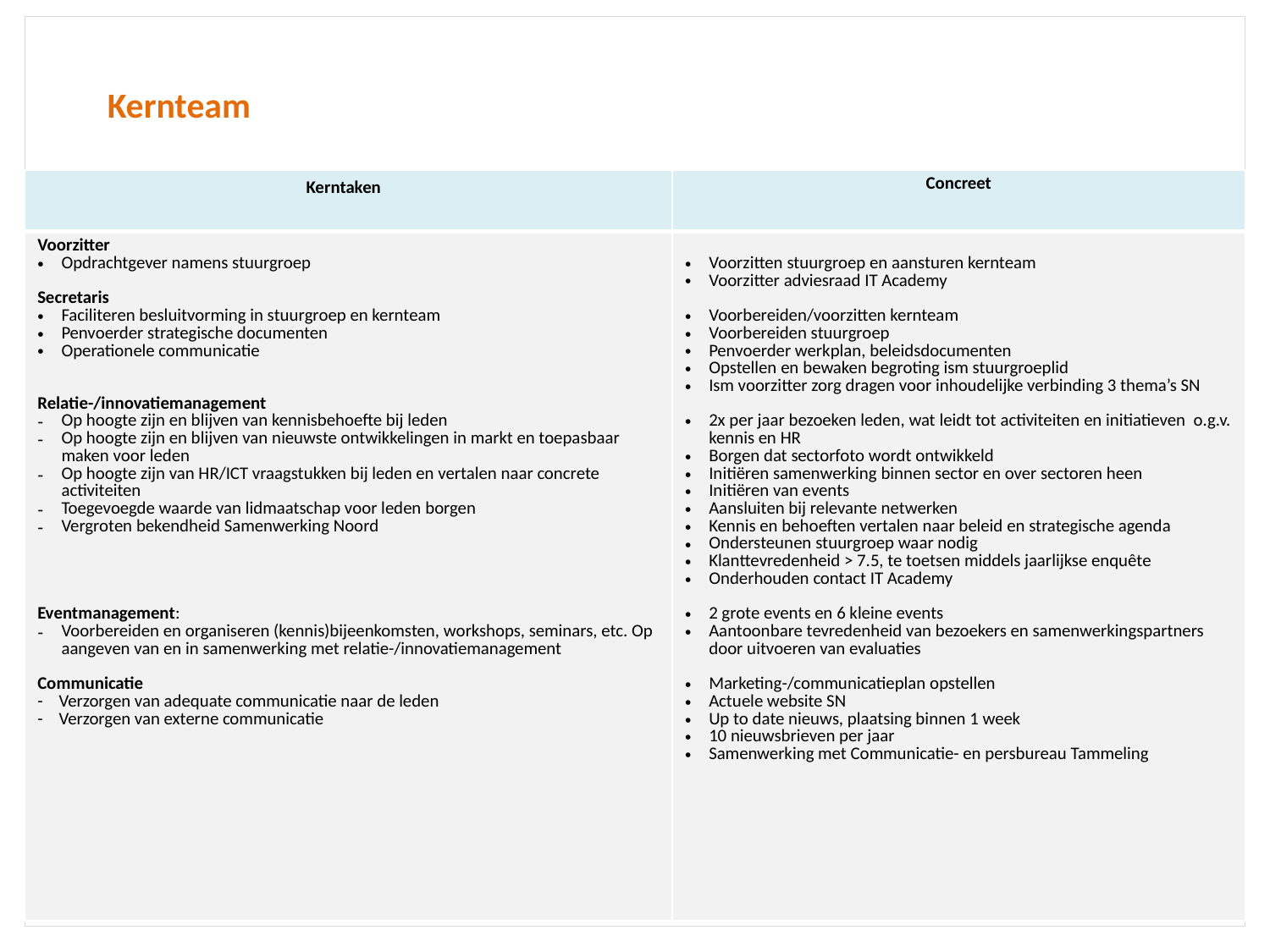

Kernteam
| Kerntaken | Concreet |
| --- | --- |
| Voorzitter Opdrachtgever namens stuurgroep Secretaris Faciliteren besluitvorming in stuurgroep en kernteam Penvoerder strategische documenten Operationele communicatie Relatie-/innovatiemanagement Op hoogte zijn en blijven van kennisbehoefte bij leden Op hoogte zijn en blijven van nieuwste ontwikkelingen in markt en toepasbaar maken voor leden Op hoogte zijn van HR/ICT vraagstukken bij leden en vertalen naar concrete activiteiten Toegevoegde waarde van lidmaatschap voor leden borgen Vergroten bekendheid Samenwerking Noord Eventmanagement: Voorbereiden en organiseren (kennis)bijeenkomsten, workshops, seminars, etc. Op aangeven van en in samenwerking met relatie-/innovatiemanagement Communicatie - Verzorgen van adequate communicatie naar de leden - Verzorgen van externe communicatie | Voorzitten stuurgroep en aansturen kernteam Voorzitter adviesraad IT Academy Voorbereiden/voorzitten kernteam Voorbereiden stuurgroep Penvoerder werkplan, beleidsdocumenten Opstellen en bewaken begroting ism stuurgroeplid Ism voorzitter zorg dragen voor inhoudelijke verbinding 3 thema’s SN 2x per jaar bezoeken leden, wat leidt tot activiteiten en initiatieven o.g.v. kennis en HR Borgen dat sectorfoto wordt ontwikkeld Initiëren samenwerking binnen sector en over sectoren heen Initiëren van events Aansluiten bij relevante netwerken Kennis en behoeften vertalen naar beleid en strategische agenda Ondersteunen stuurgroep waar nodig Klanttevredenheid > 7.5, te toetsen middels jaarlijkse enquête Onderhouden contact IT Academy 2 grote events en 6 kleine events Aantoonbare tevredenheid van bezoekers en samenwerkingspartners door uitvoeren van evaluaties Marketing-/communicatieplan opstellen Actuele website SN Up to date nieuws, plaatsing binnen 1 week 10 nieuwsbrieven per jaar Samenwerking met Communicatie- en persbureau Tammeling |
Werkplan 2018 Samenwerking Noord
10